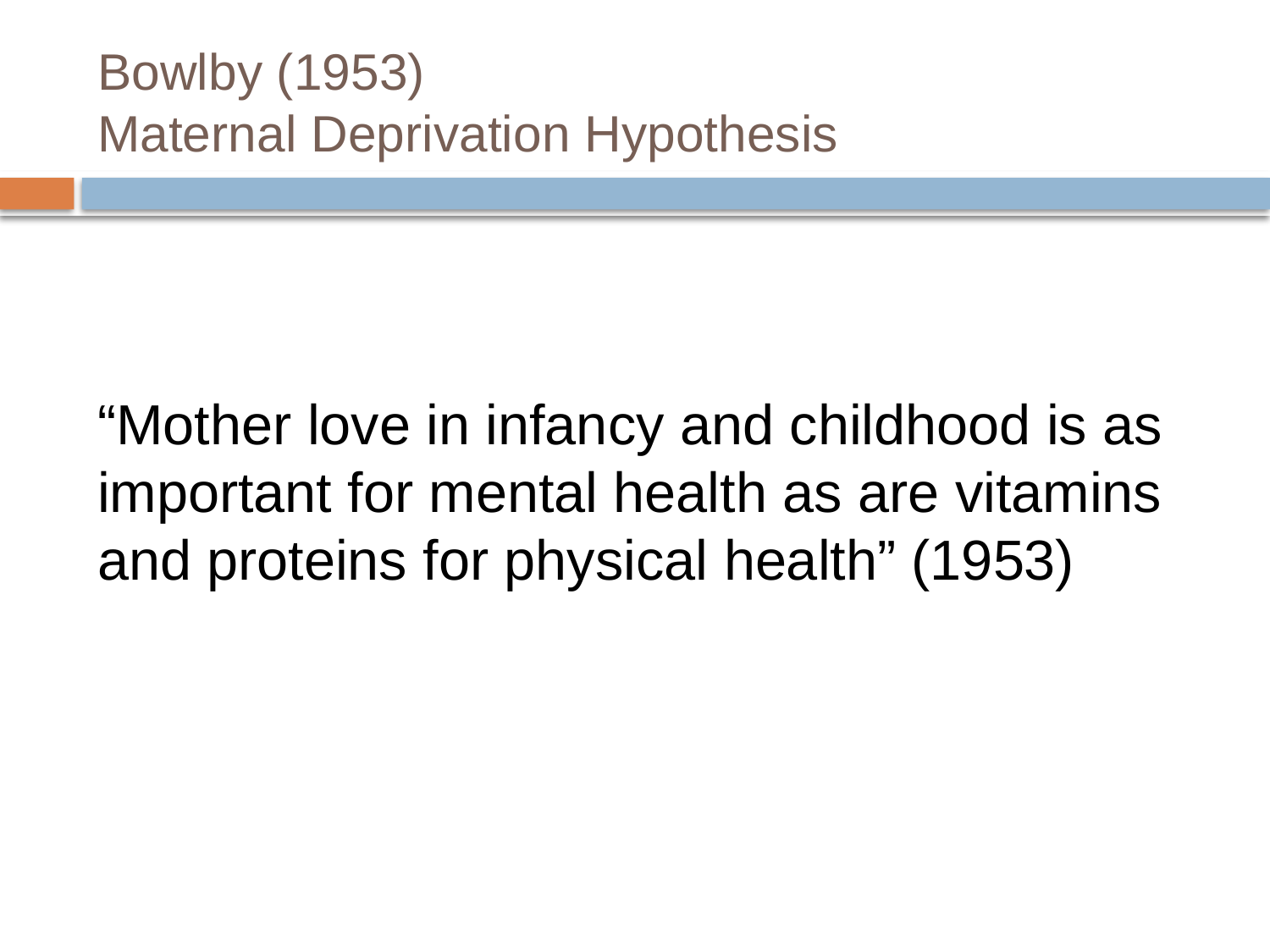

# Bowlby (1953) Maternal Deprivation Hypothesis

“Mother love in infancy and childhood is as important for mental health as are vitamins and proteins for physical health” (1953)